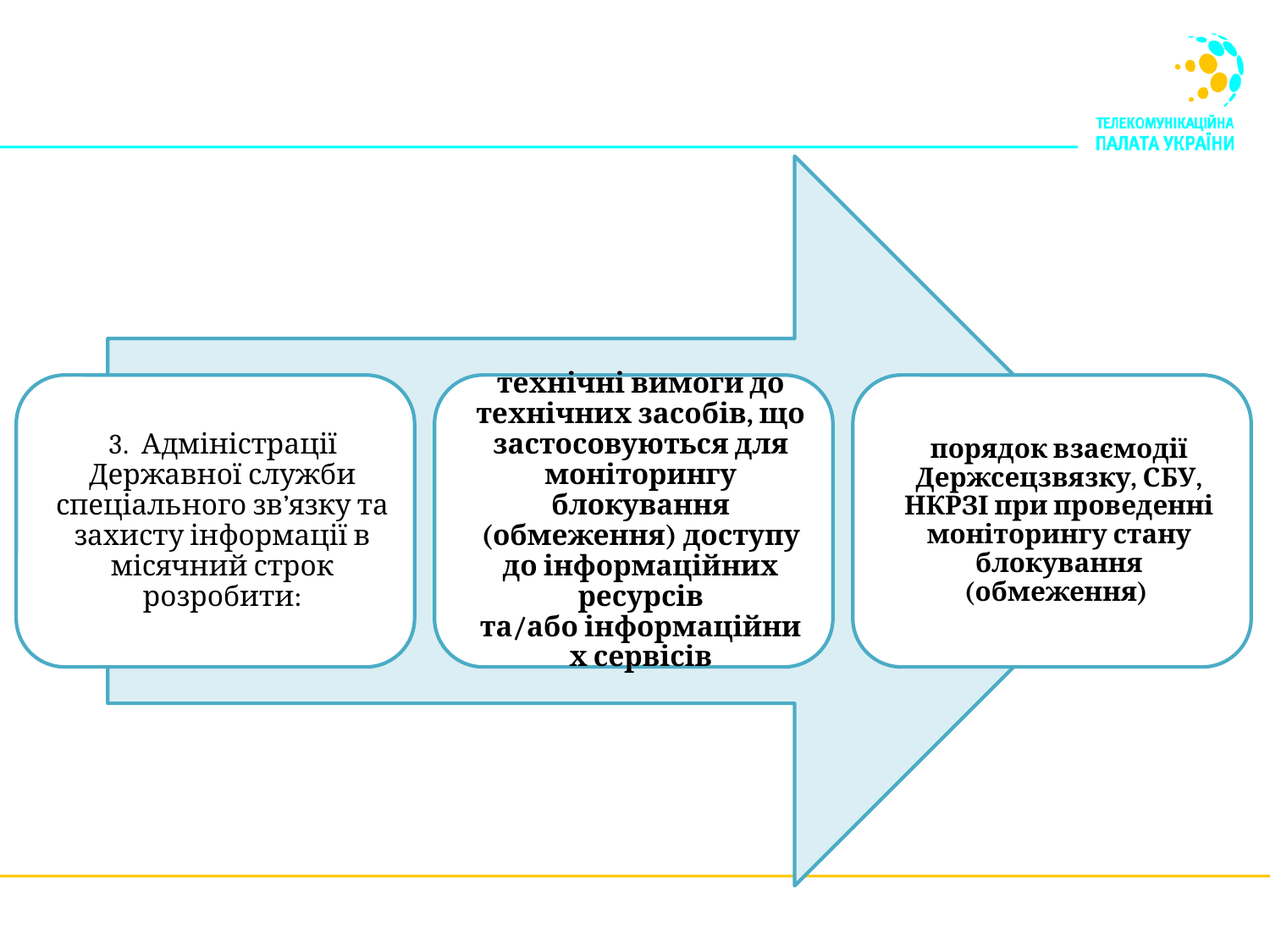

3.  Адміністрації Державної служби спеціального зв’язку та захисту інформації в місячний строк розробити:
технічні вимоги до технічних засобів, що застосовуються для моніторингу блокування (обмеження) доступу до інформаційних ресурсів та/або інформаційних сервісів
порядок взаємодії Держсецзвязку, СБУ, НКРЗІ при проведенні моніторингу стану блокування (обмеження)